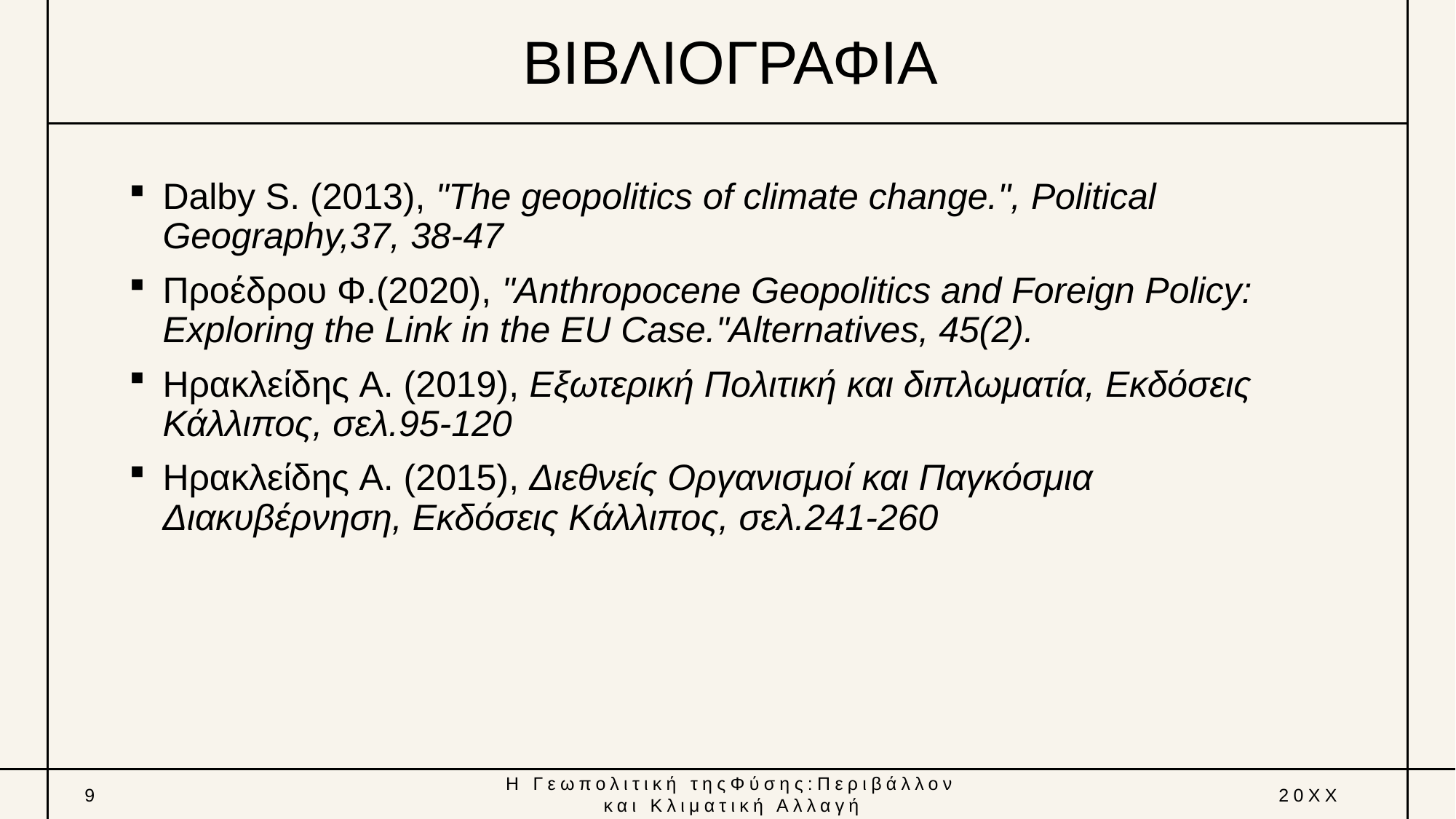

# ΒΙΒΛΙΟΓΡΑΦΙΑ
Dalby S. (2013), "The geopolitics of climate change.", Political Geography,37, 38-47
Προέδρου Φ.(2020), "Anthropocene Geopolitics and Foreign Policy: Exploring the Link in the EU Case."Alternatives, 45(2).
Ηρακλείδης Α. (2019), Εξωτερική Πολιτική και διπλωματία, Εκδόσεις Κάλλιπος, σελ.95-120
Ηρακλείδης Α. (2015), Διεθνείς Οργανισμοί και Παγκόσμια Διακυβέρνηση, Εκδόσεις Κάλλιπος, σελ.241-260

Η Γεωπολιτική τηςΦύσης:Περιβάλλον και Κλιματική Αλλαγή
9
20XX